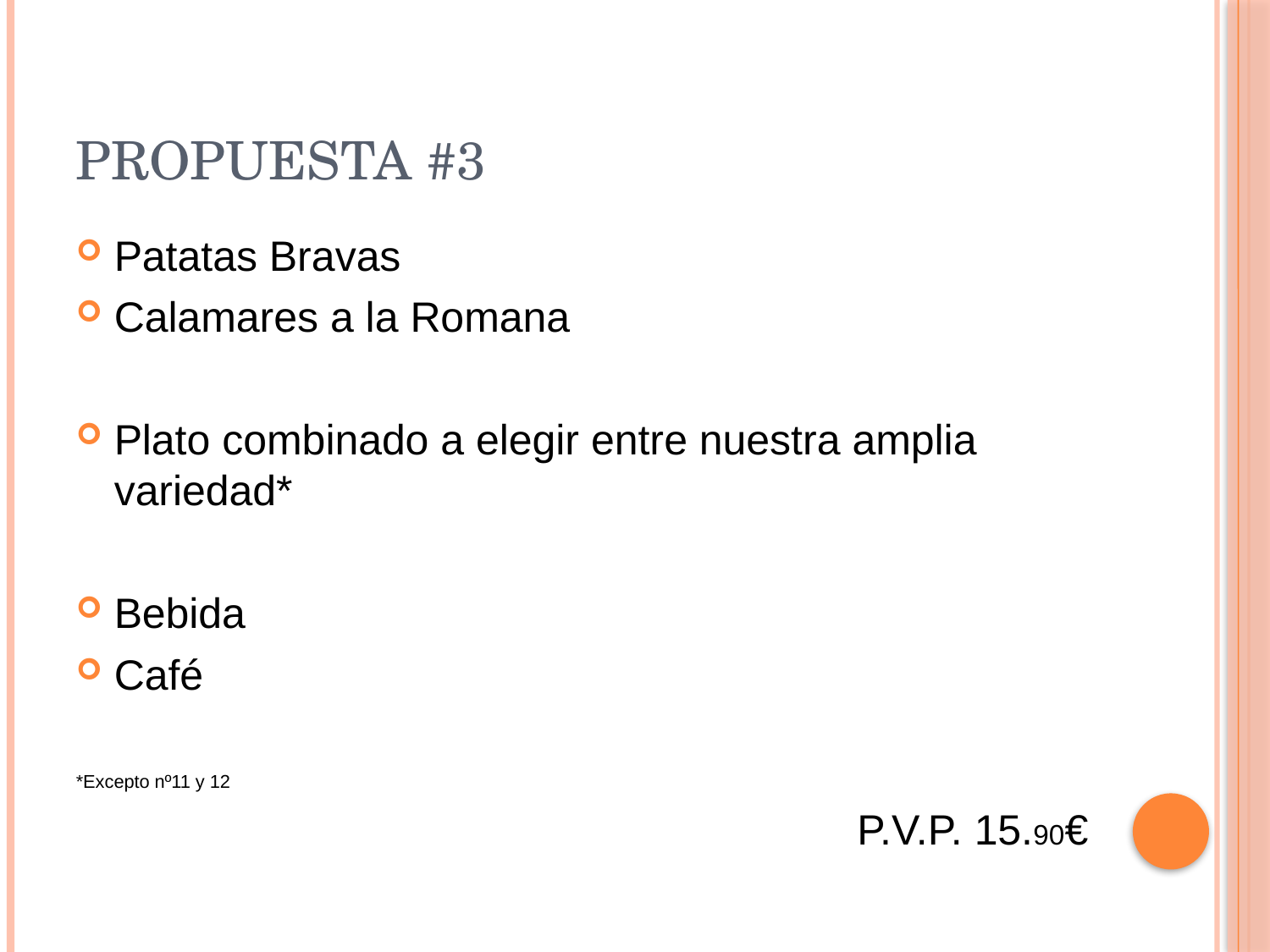

# Propuesta #3
Patatas Bravas
Calamares a la Romana

Plato combinado a elegir entre nuestra amplia variedad*

Bebida
Café

*Excepto nº11 y 12
P.V.P. 15.90€